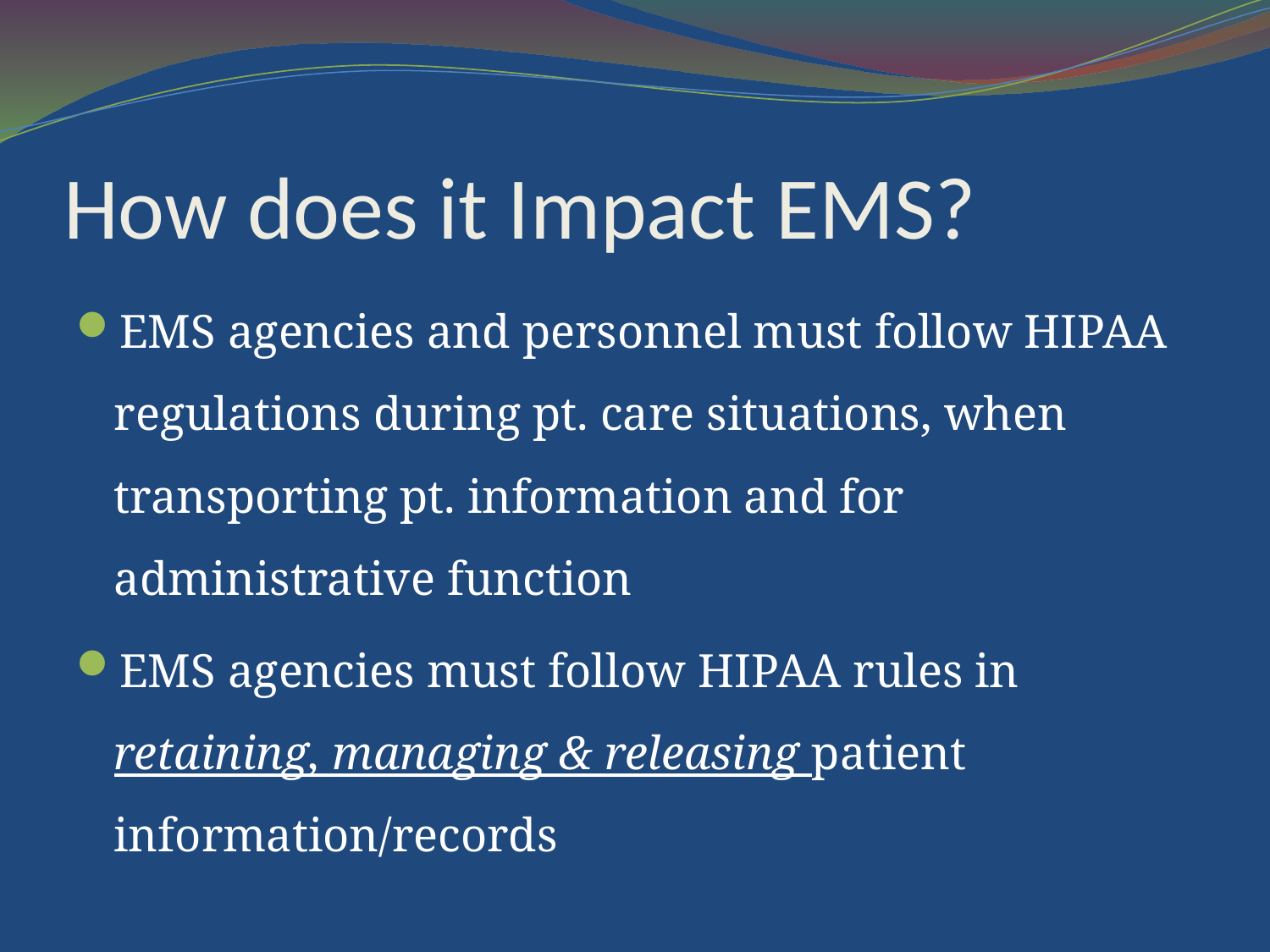

# How does it Impact EMS?
EMS agencies and personnel must follow HIPAA regulations during pt. care situations, when transporting pt. information and for administrative function
EMS agencies must follow HIPAA rules in retaining, managing & releasing patient information/records